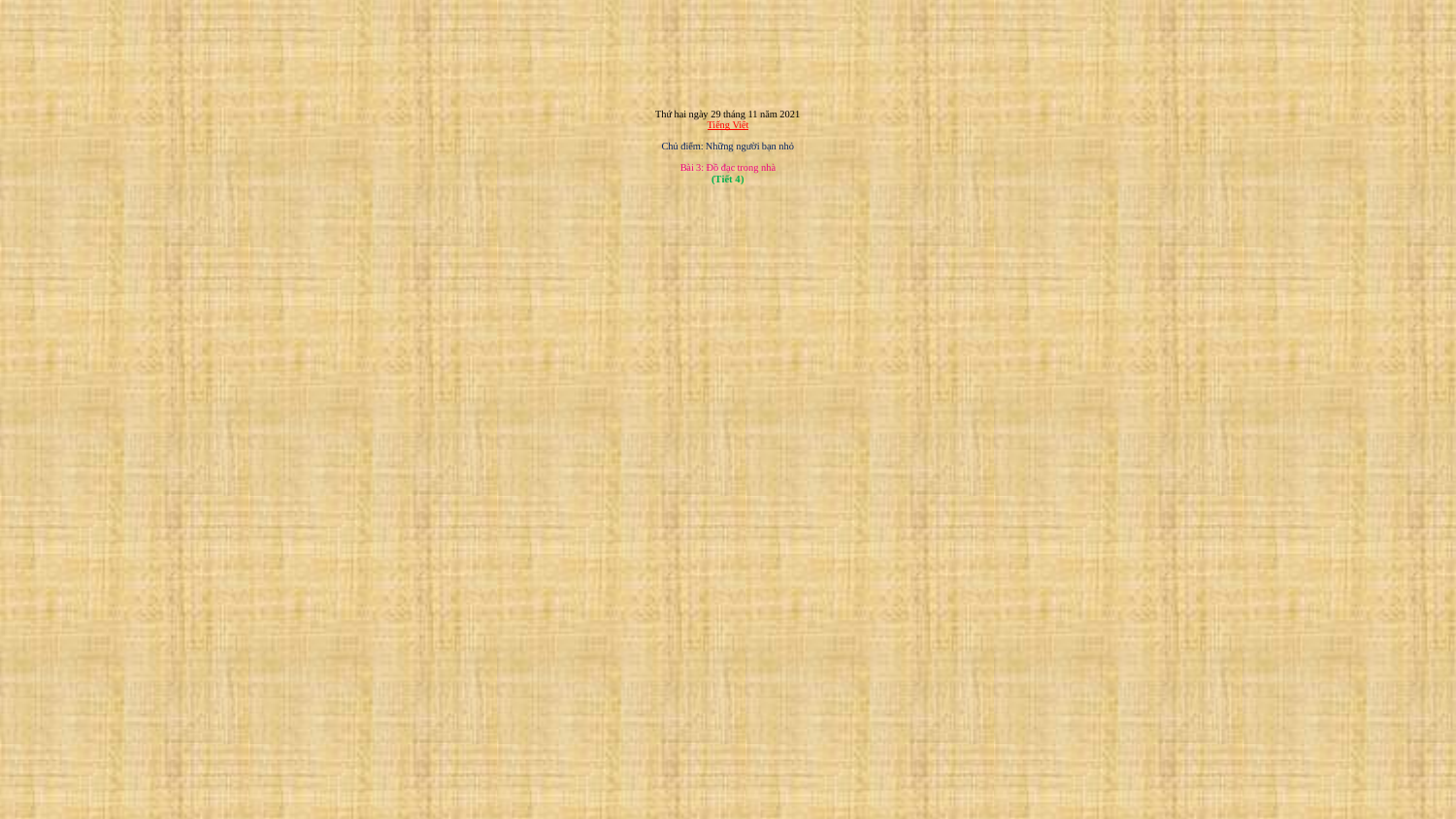

# Thứ hai ngày 29 tháng 11 năm 2021 Tiếng Việt Chủ điểm: Những người bạn nhỏ Bài 3: Đồ đạc trong nhà (Tiết 4)